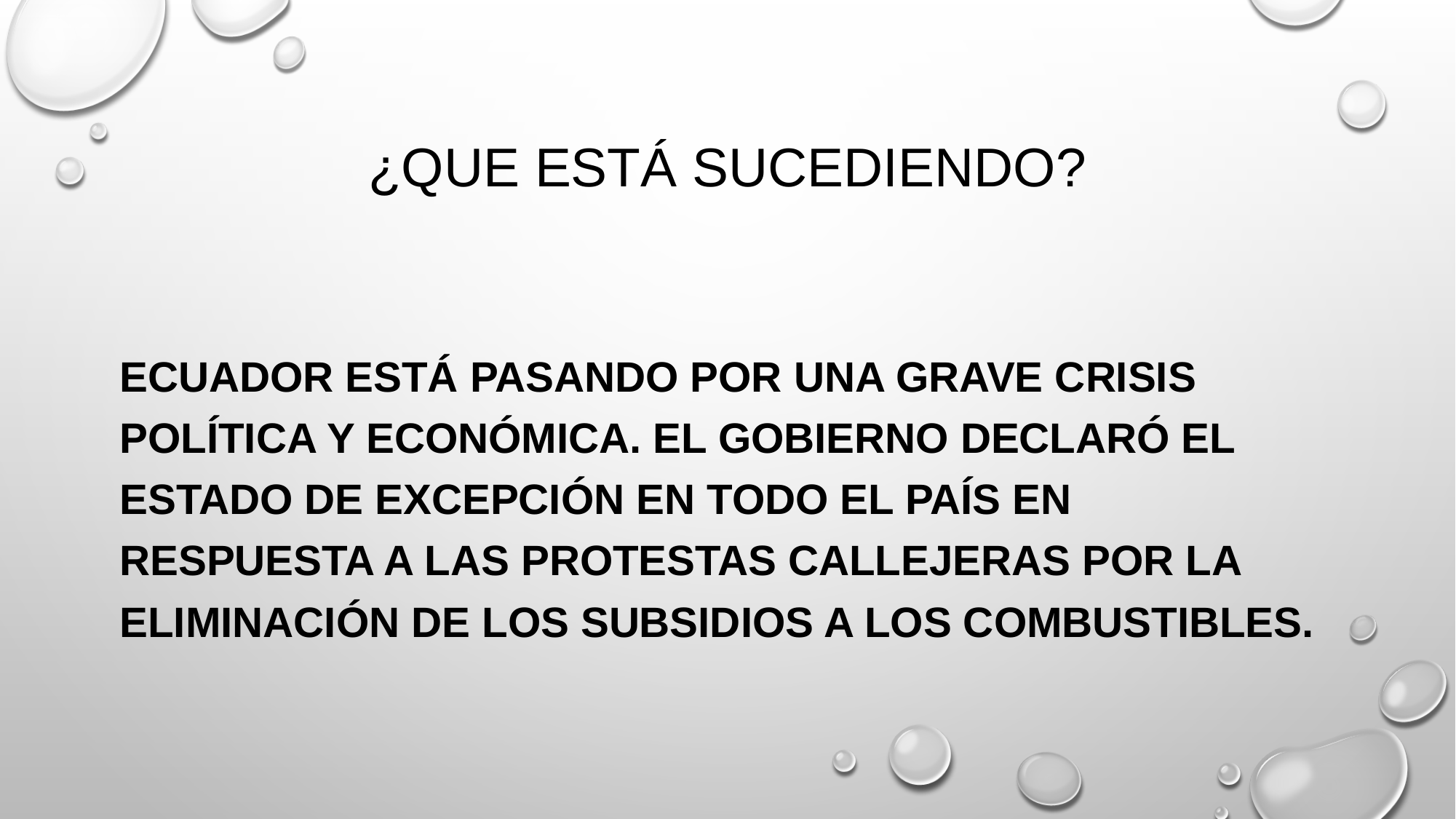

# ¿Que está sucediendo?

Ecuador está pasando por una grave crisis política y económica. El gobierno declaró el estado de excepción en todo el país en respuesta a las protestas callejeras por la eliminación de los subsidios a los combustibles.